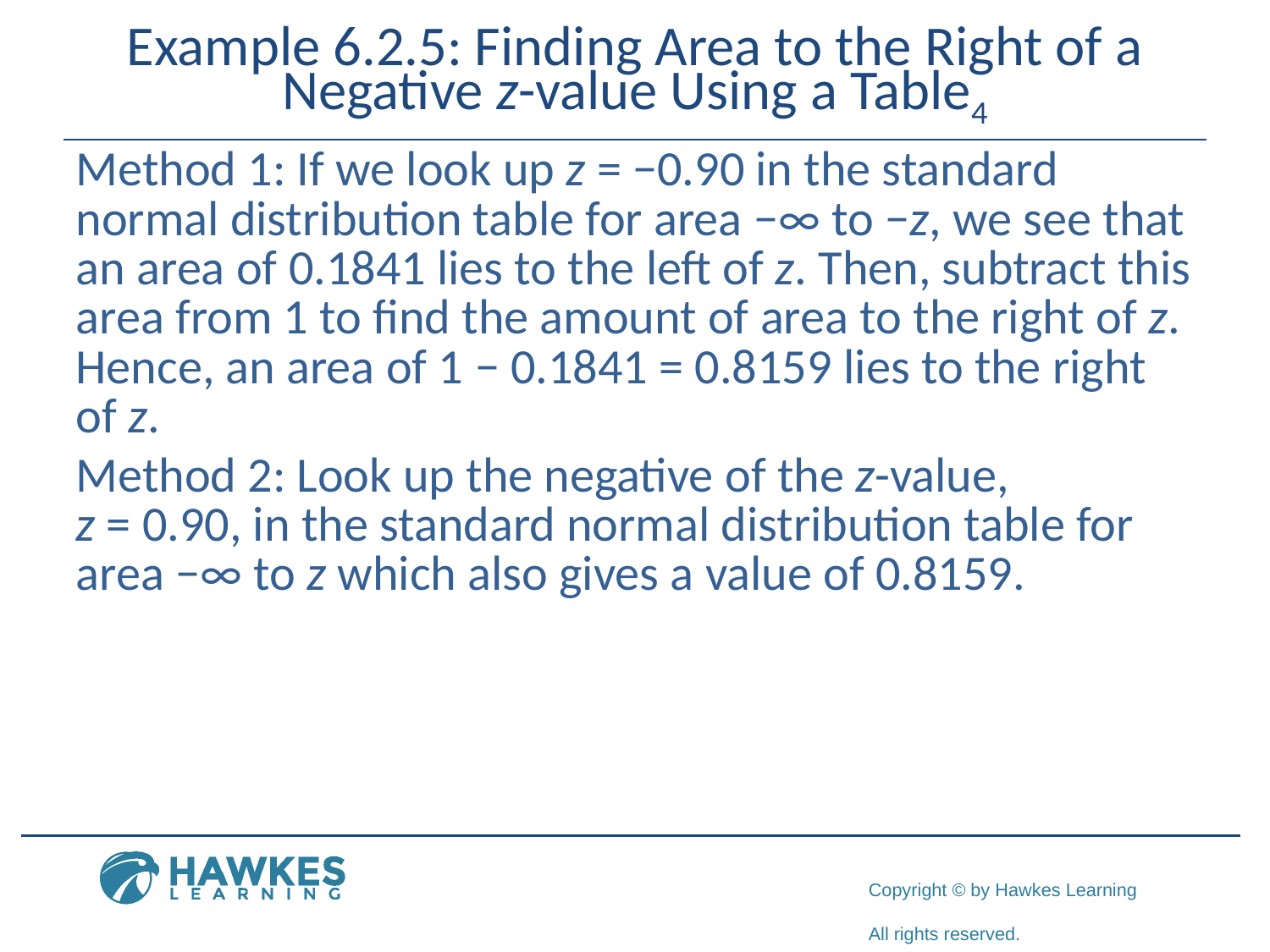

# Example 6.2.5: Finding Area to the Right of a Negative z-value Using a Table4
Method 1: If we look up z = −0.90 in the standard normal distribution table for area −∞ to −z, we see that an area of 0.1841 lies to the left of z. Then, subtract this area from 1 to find the amount of area to the right of z. Hence, an area of 1 − 0.1841 = 0.8159 lies to the right of z.
Method 2: Look up the negative of the z-value,
z = 0.90, in the standard normal distribution table for area −∞ to z which also gives a value of 0.8159.